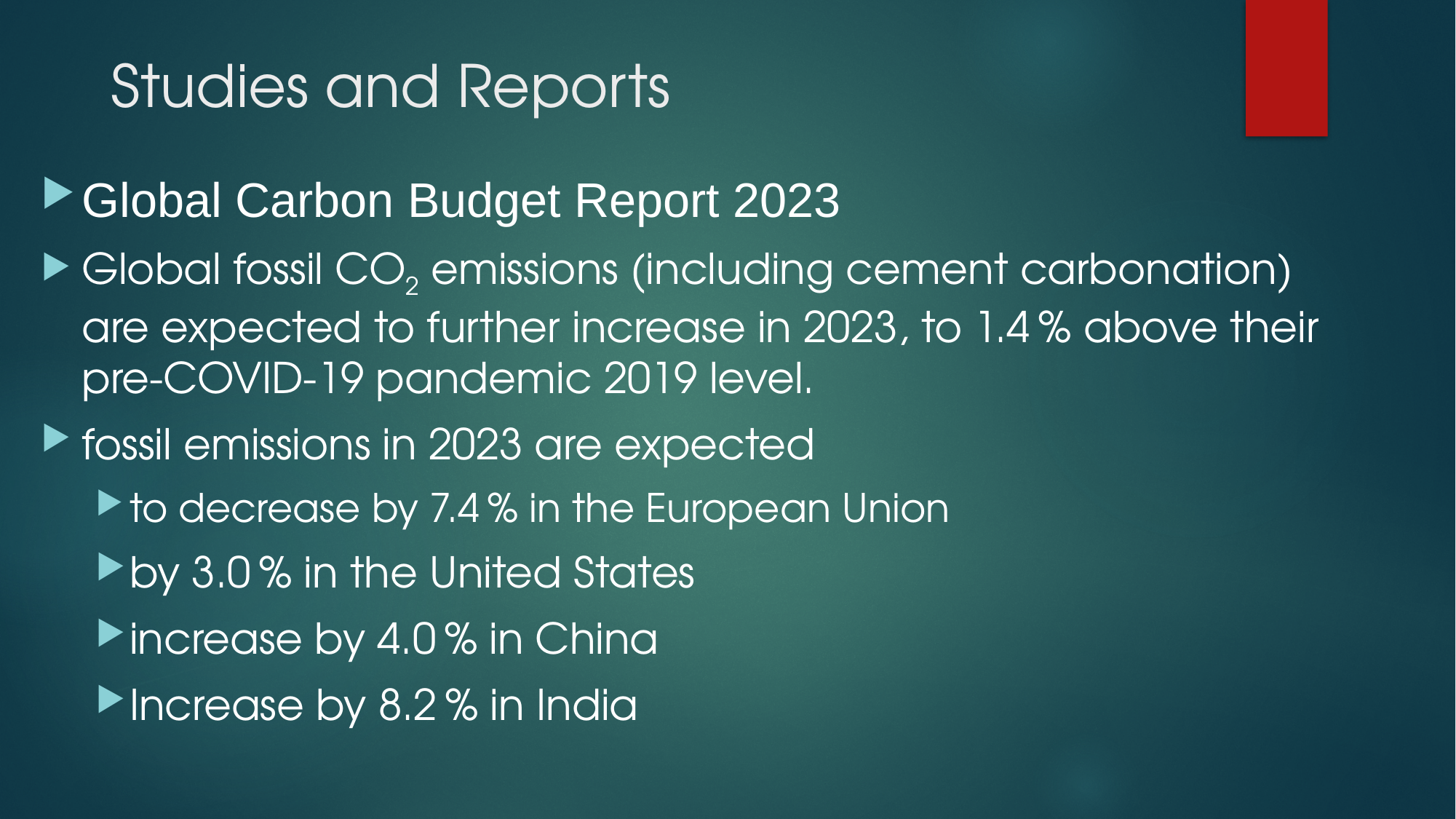

# Studies and Reports
Global Carbon Budget Report 2023
Global fossil CO2 emissions (including cement carbonation) are expected to further increase in 2023, to 1.4 % above their pre-COVID-19 pandemic 2019 level.
fossil emissions in 2023 are expected
to decrease by 7.4 % in the European Union
by 3.0 % in the United States
increase by 4.0 % in China
Increase by 8.2 % in India